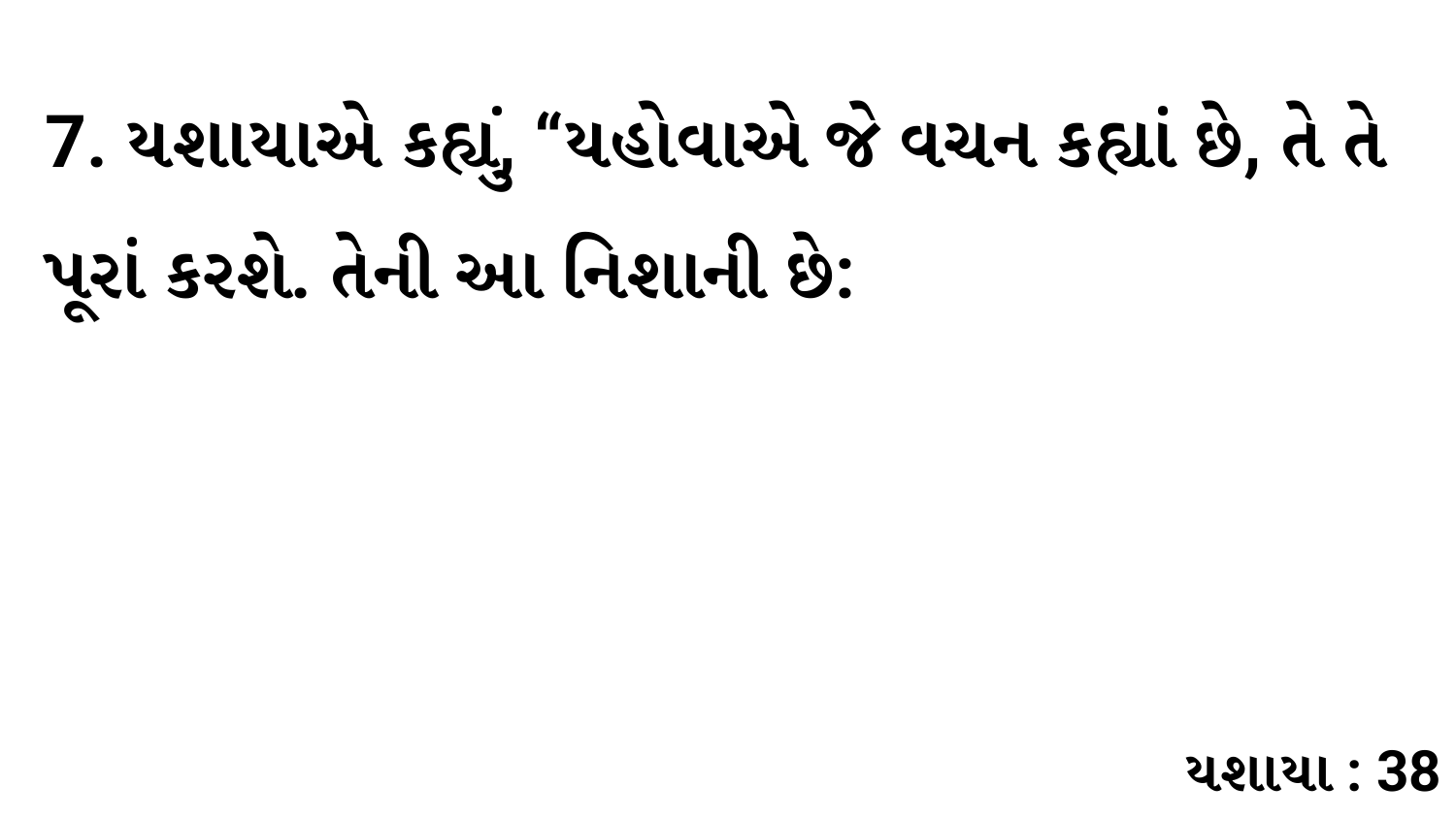

7. યશાયાએ કહ્યું, “યહોવાએ જે વચન કહ્યાં છે, તે તે પૂરાં કરશે. તેની આ નિશાની છે:
યશાયા : 38